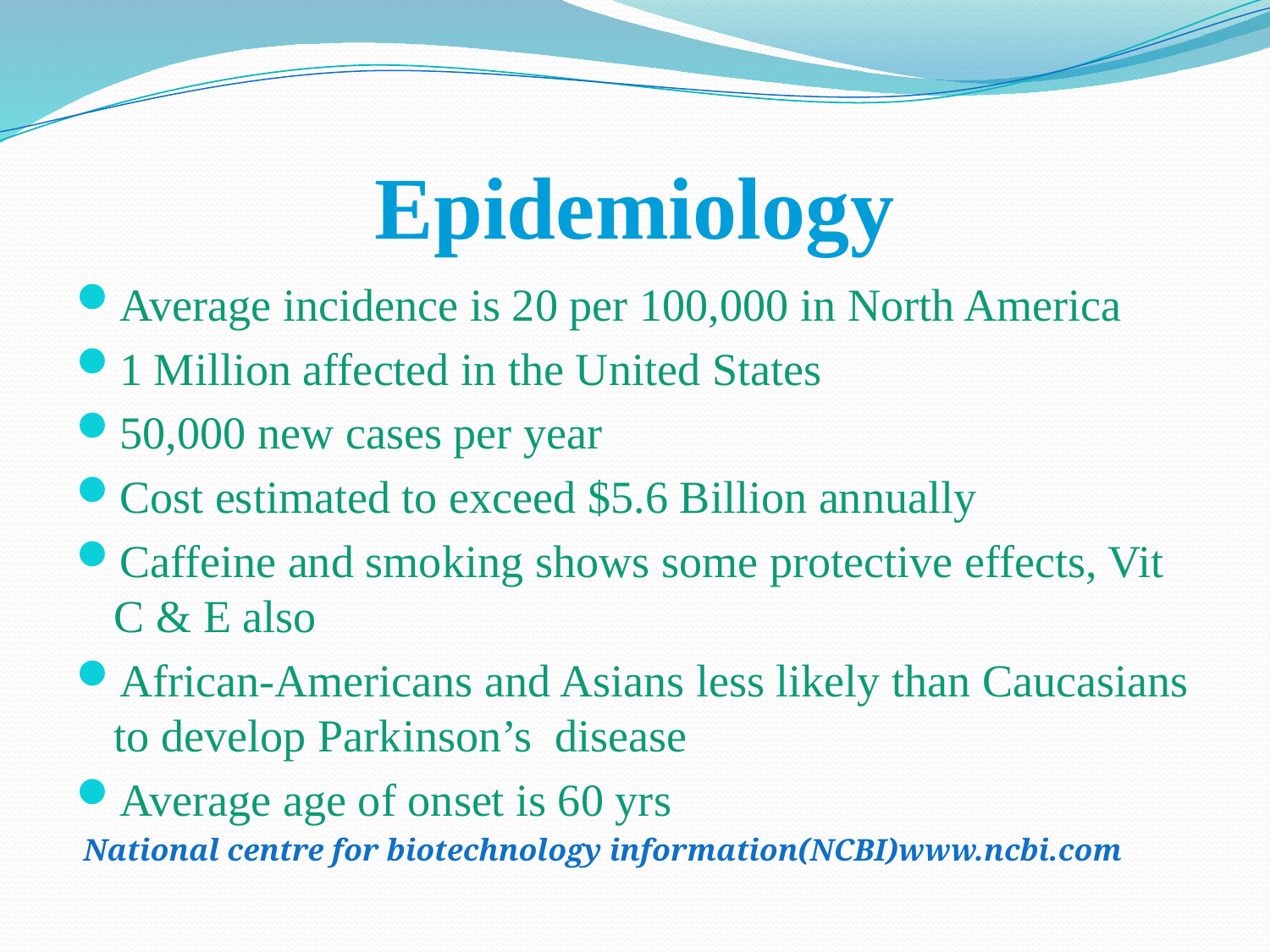

# Epidemiology
Average incidence is 20 per 100,000 in North America
1 Million affected in the United States
50,000 new cases per year
Cost estimated to exceed $5.6 Billion annually
Caffeine and smoking shows some protective effects, Vit C & E also
African-Americans and Asians less likely than Caucasians to develop Parkinson’s  disease
Average age of onset is 60 yrs
 National centre for biotechnology information(NCBI)www.ncbi.com